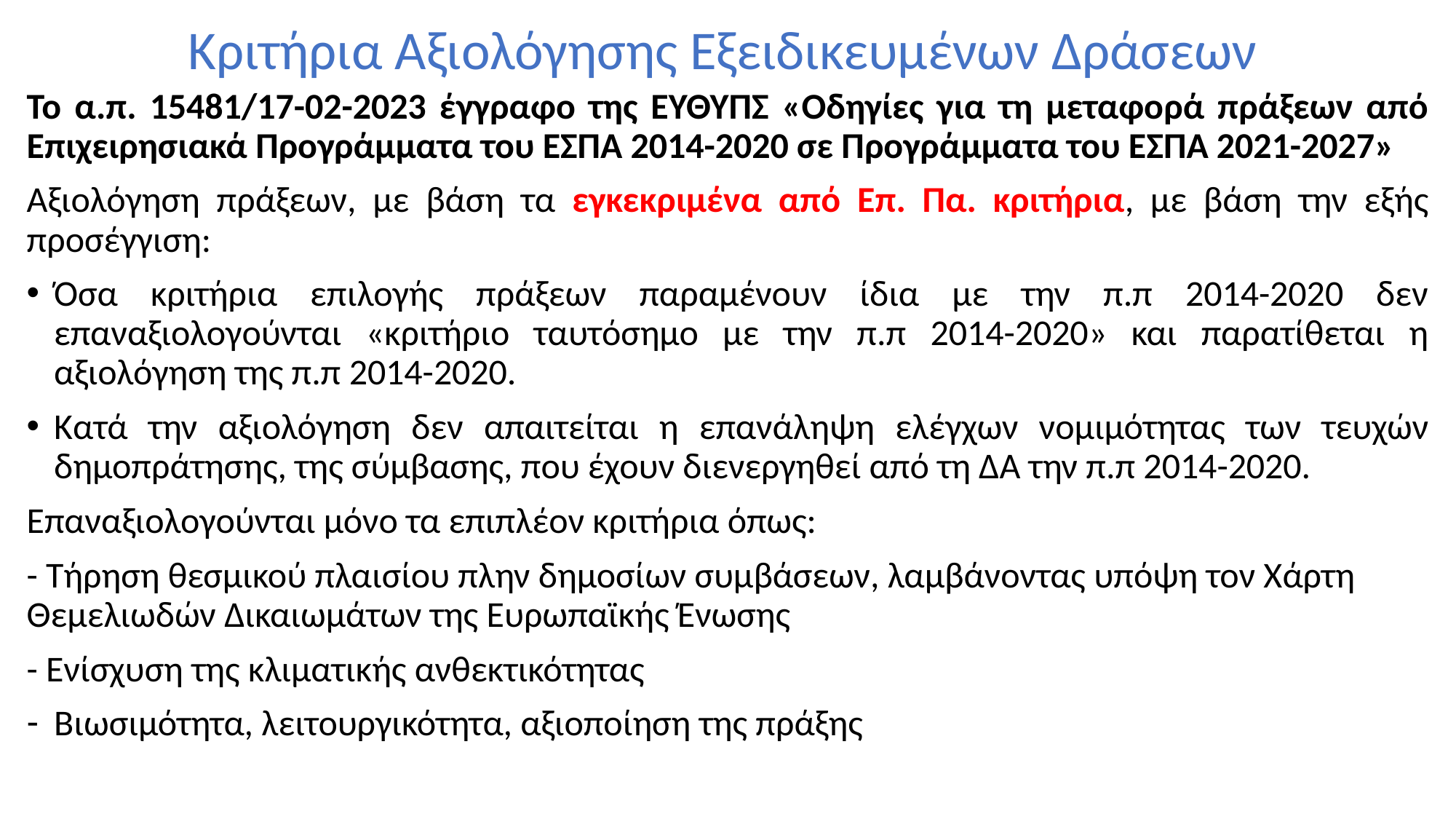

# Κριτήρια Αξιολόγησης Εξειδικευμένων Δράσεων
Το α.π. 15481/17-02-2023 έγγραφο της ΕΥΘΥΠΣ «Οδηγίες για τη μεταφορά πράξεων από Επιχειρησιακά Προγράμματα του ΕΣΠΑ 2014-2020 σε Προγράμματα του ΕΣΠΑ 2021-2027»
Αξιολόγηση πράξεων, με βάση τα εγκεκριμένα από Επ. Πα. κριτήρια, με βάση την εξής προσέγγιση:
Όσα κριτήρια επιλογής πράξεων παραμένουν ίδια με την π.π 2014-2020 δεν επαναξιολογούνται «κριτήριο ταυτόσημο με την π.π 2014-2020» και παρατίθεται η αξιολόγηση της π.π 2014-2020.
Κατά την αξιολόγηση δεν απαιτείται η επανάληψη ελέγχων νομιμότητας των τευχών δημοπράτησης, της σύμβασης, που έχουν διενεργηθεί από τη ΔΑ την π.π 2014-2020.
Επαναξιολογούνται μόνο τα επιπλέον κριτήρια όπως:
- Τήρηση θεσμικού πλαισίου πλην δημοσίων συμβάσεων, λαμβάνοντας υπόψη τον Χάρτη Θεμελιωδών Δικαιωμάτων της Ευρωπαϊκής Ένωσης
- Ενίσχυση της κλιματικής ανθεκτικότητας
Βιωσιμότητα, λειτουργικότητα, αξιοποίηση της πράξης